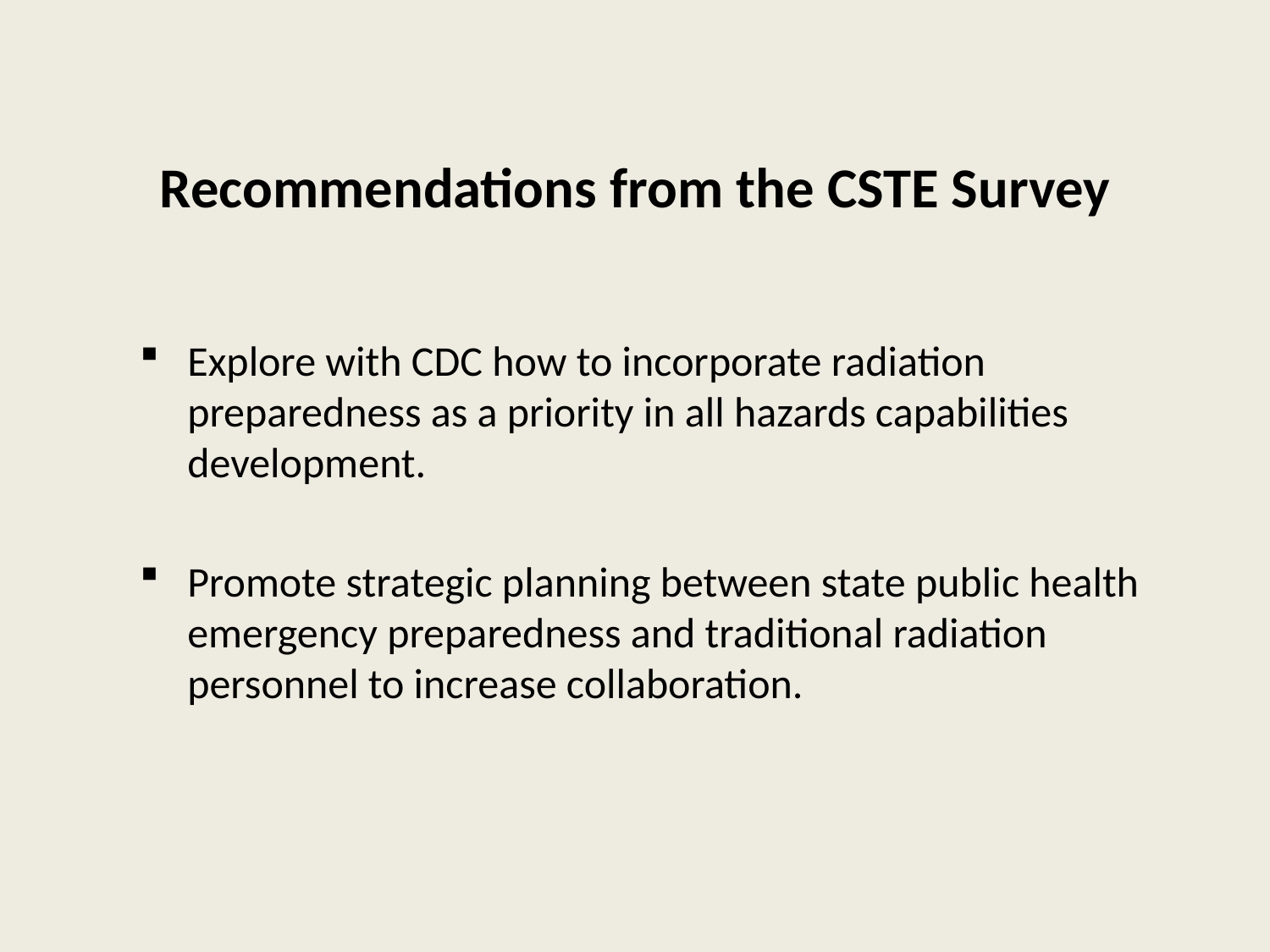

# Recommendations from the CSTE Survey
Explore with CDC how to incorporate radiation preparedness as a priority in all hazards capabilities development.

Promote strategic planning between state public health emergency preparedness and traditional radiation personnel to increase collaboration.